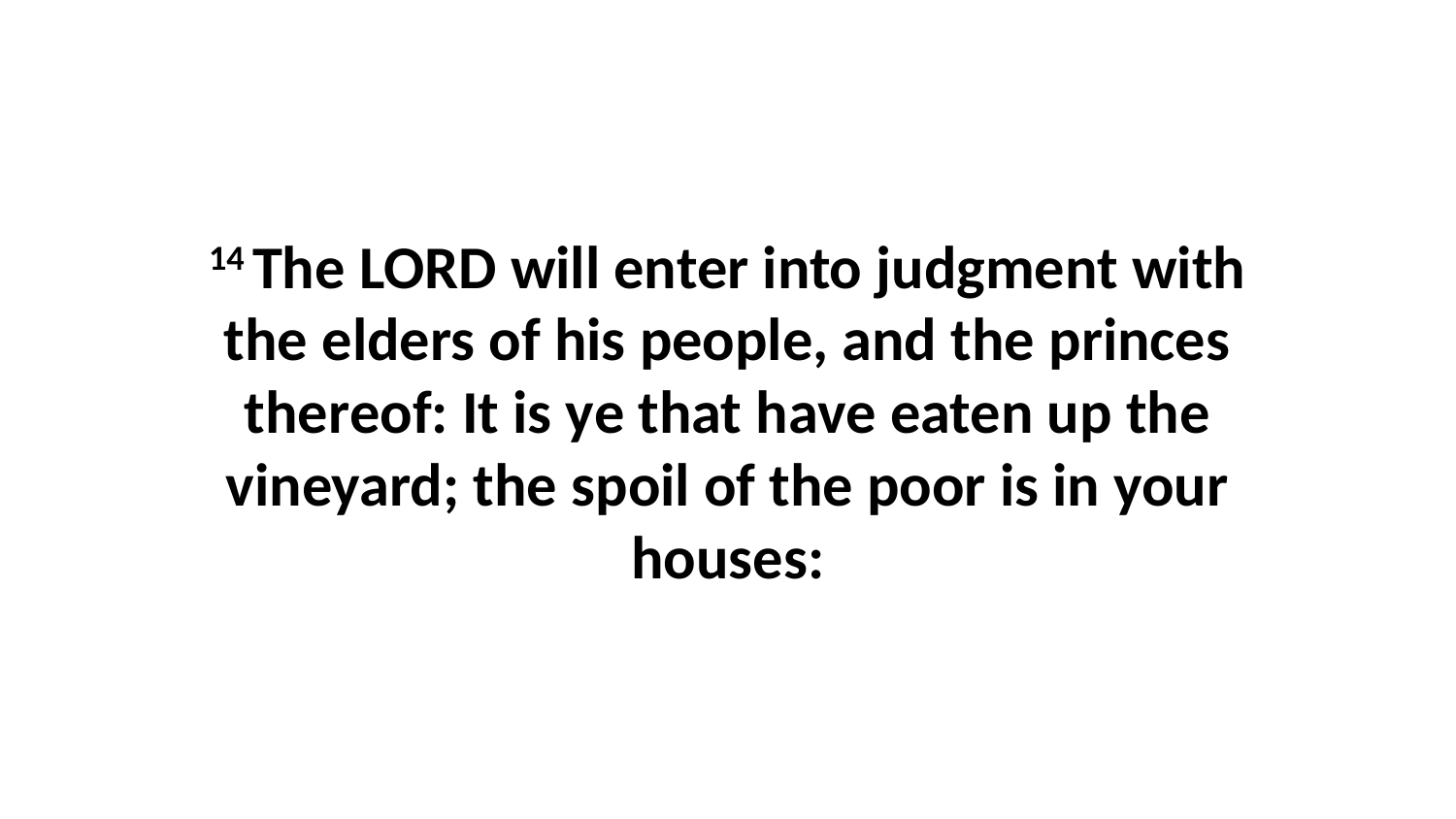

14 The LORD will enter into judgment with the elders of his people, and the princes thereof: It is ye that have eaten up the vineyard; the spoil of the poor is in your houses: